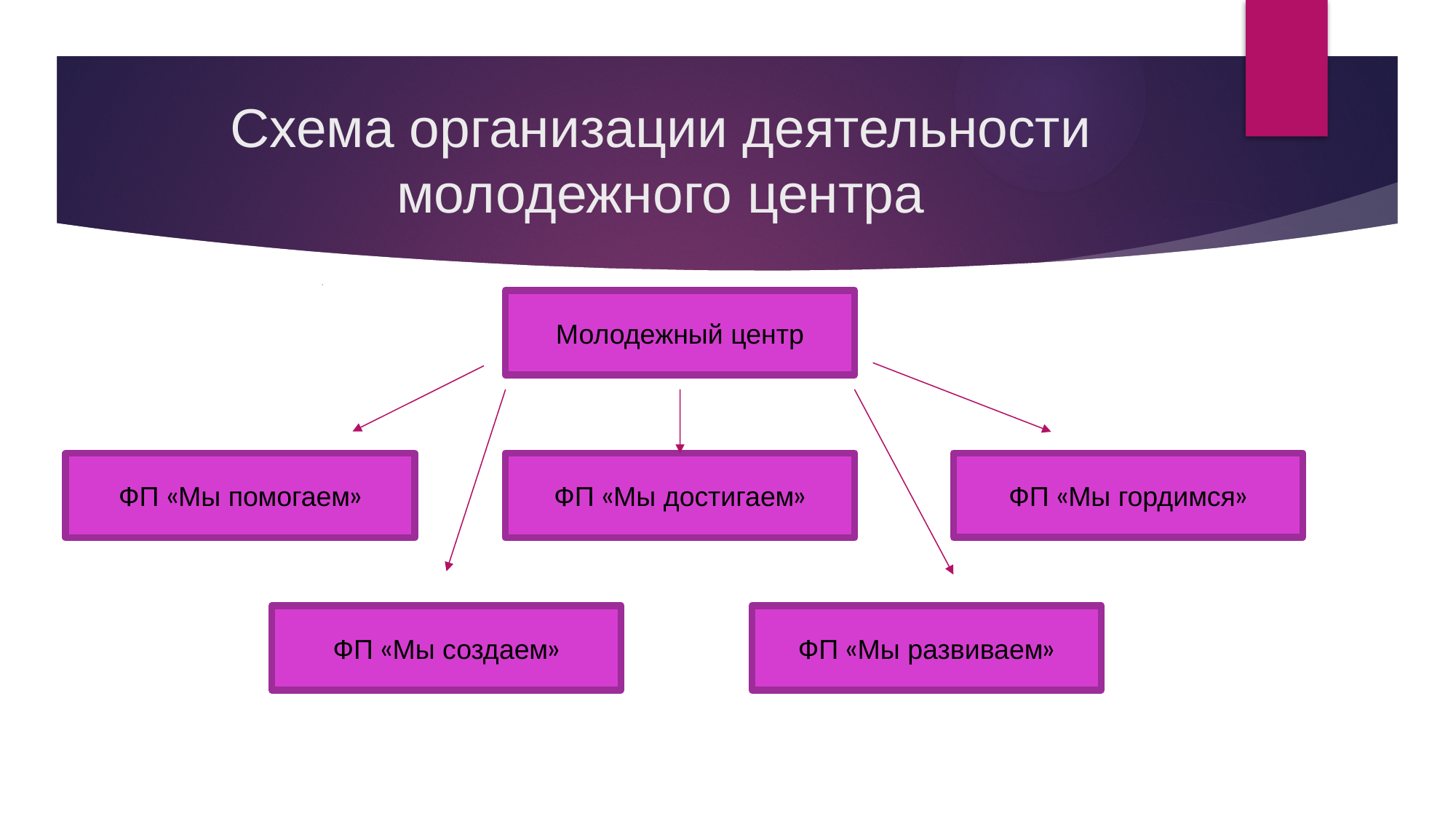

# Схема организации деятельности молодежного центра
Молодежный центр
ФП «Мы гордимся»
ФП «Мы помогаем»
ФП «Мы достигаем»
ФП «Мы создаем»
ФП «Мы развиваем»